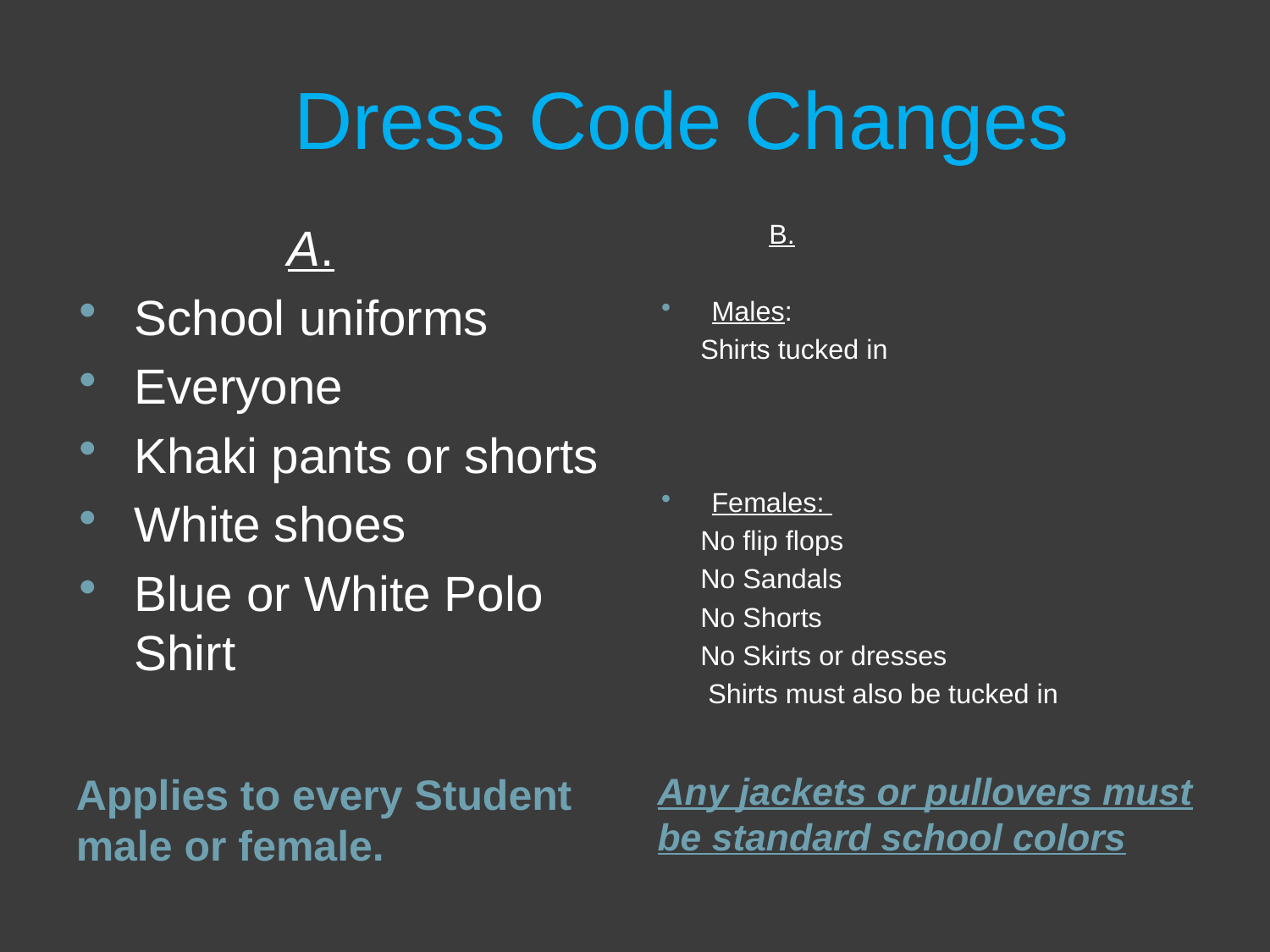

# Dress Code Changes
               A.
School uniforms
Everyone
Khaki pants or shorts
White shoes
Blue or White Polo Shirt

              B.

Males:
     Shirts tucked in

Females:
     No flip flops
     No Sandals
     No Shorts
     No Skirts or dresses
      Shirts must also be tucked in

Applies to every Student male or female.
Any jackets or pullovers must be standard school colors